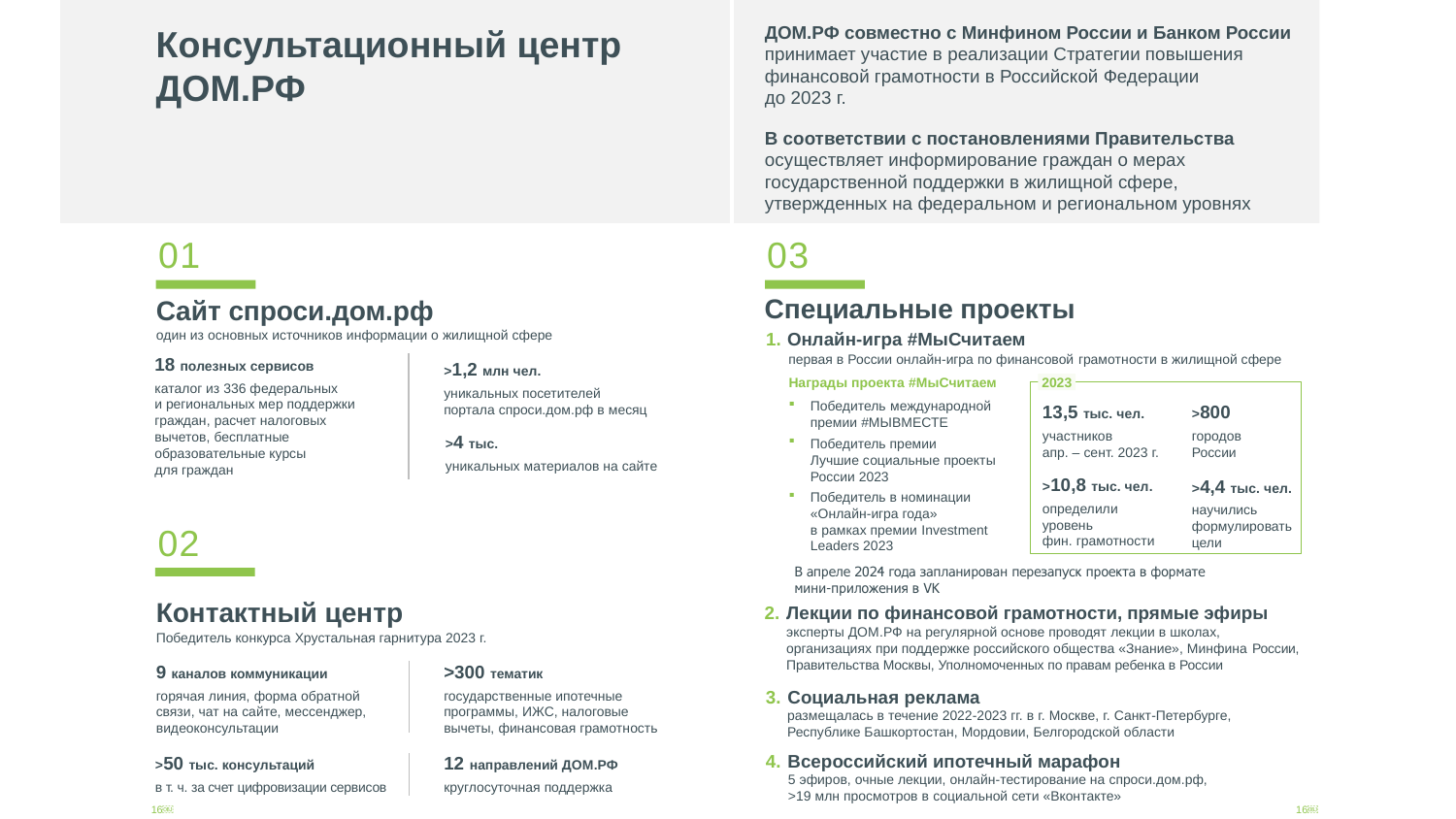

Консультационный центр ДОМ.РФ
ДОМ.РФ совместно с Минфином России и Банком России принимает участие в реализации Стратегии повышения финансовой грамотности в Российской Федерации
до 2023 г.
В соответствии с постановлениями Правительства осуществляет информирование граждан о мерах государственной поддержки в жилищной сфере, утвержденных на федеральном и региональном уровнях
01
03

Специальные проекты
Сайт спроси.дом.рф
один из основных источников информации о жилищной сфере
Онлайн-игра #МыСчитаем
первая в России онлайн-игра по финансовой грамотности в жилищной сфере
Награды проекта #МыСчитаем
Победитель международной премии #МЫВМЕСТЕ
Победитель премии
Лучшие социальные проекты России 2023
Победитель в номинации «Онлайн-игра года»
в рамках премии Investment Leaders 2023
2023

13,5 тыс. чел.
участников
апр. – сент. 2023 г.
>800
городов
России
>10,8 тыс. чел.
определили
уровень
фин. грамотности
>4,4 тыс. чел.
научились формулировать цели
18 полезных сервисов
каталог из 336 федеральных
и региональных мер поддержки граждан, расчет налоговых
вычетов, бесплатные образовательные курсы
для граждан
>1,2 млн чел.
уникальных посетителей
портала спроси.дом.рф в месяц
>4 тыс.
уникальных материалов на сайте
02
В апреле 2024 года запланирован перезапуск проекта в формате
мини-приложения в VK

Контактный центр
Победитель конкурса Хрустальная гарнитура 2023 г.
Лекции по финансовой грамотности, прямые эфиры
эксперты ДОМ.РФ на регулярной основе проводят лекции в школах,
организациях при поддержке российского общества «Знание», Минфина России, Правительства Москвы, Уполномоченных по правам ребенка в России
9 каналов коммуникации
горячая линия, форма обратной связи, чат на сайте, мессенджер, видеоконсультации
>300 тематик
государственные ипотечные программы, ИЖС, налоговые вычеты, финансовая грамотность
>50 тыс. консультаций
в т. ч. за счет цифровизации сервисов
12 направлений ДОМ.РФ
круглосуточная поддержка
Социальная реклама
размещалась в течение 2022-2023 гг. в г. Москве, г. Санкт-Петербурге,
Республике Башкортостан, Мордовии, Белгородской области
Всероссийский ипотечный марафон
5 эфиров, очные лекции, онлайн-тестирование на спроси.дом.рф,
>19 млн просмотров в социальной сети «Вконтакте»

16￼
16￼